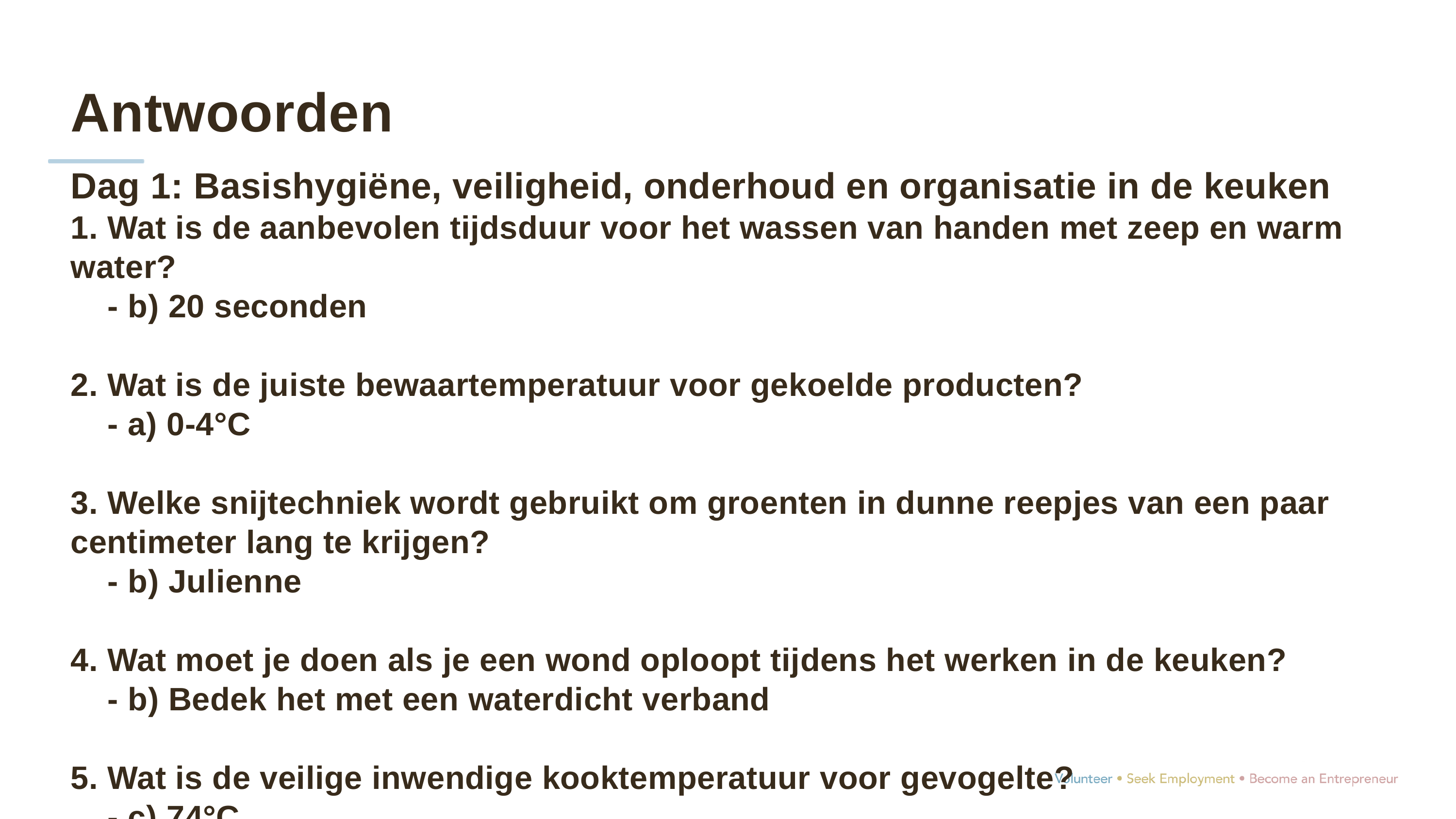

Antwoorden

Dag 1: Basishygiëne, veiligheid, onderhoud en organisatie in de keuken
1. Wat is de aanbevolen tijdsduur voor het wassen van handen met zeep en warm water?
    - b) 20 seconden

2. Wat is de juiste bewaartemperatuur voor gekoelde producten?
    - a) 0-4°C

3. Welke snijtechniek wordt gebruikt om groenten in dunne reepjes van een paar centimeter lang te krijgen?
    - b) Julienne

4. Wat moet je doen als je een wond oploopt tijdens het werken in de keuken?
    - b) Bedek het met een waterdicht verband

5. Wat is de veilige inwendige kooktemperatuur voor gevogelte?
    - c) 74°C